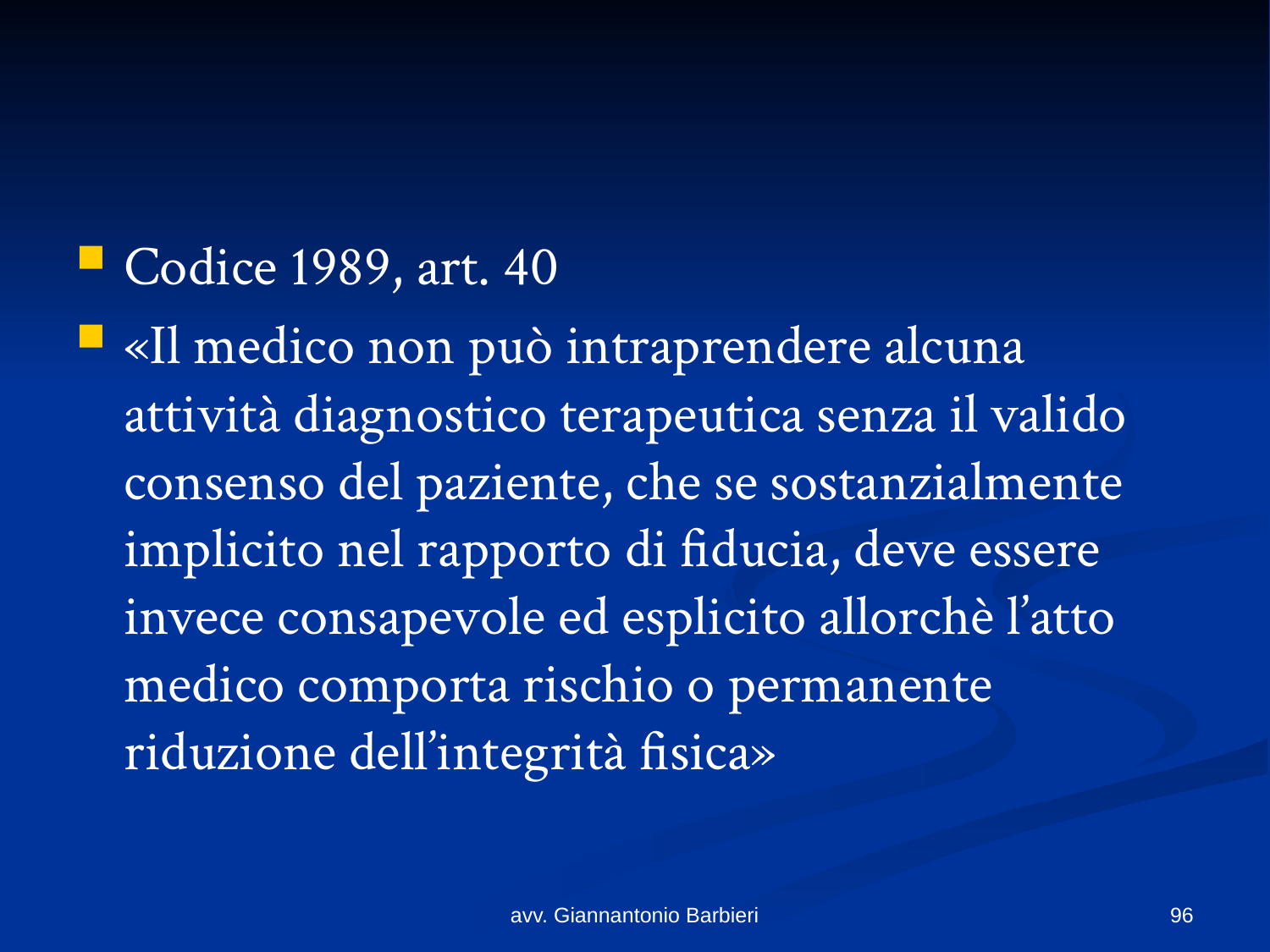

#
Codice 1989, art. 40
«Il medico non può intraprendere alcuna attività diagnostico terapeutica senza il valido consenso del paziente, che se sostanzialmente implicito nel rapporto di fiducia, deve essere invece consapevole ed esplicito allorchè l’atto medico comporta rischio o permanente riduzione dell’integrità fisica»
avv. Giannantonio Barbieri
96